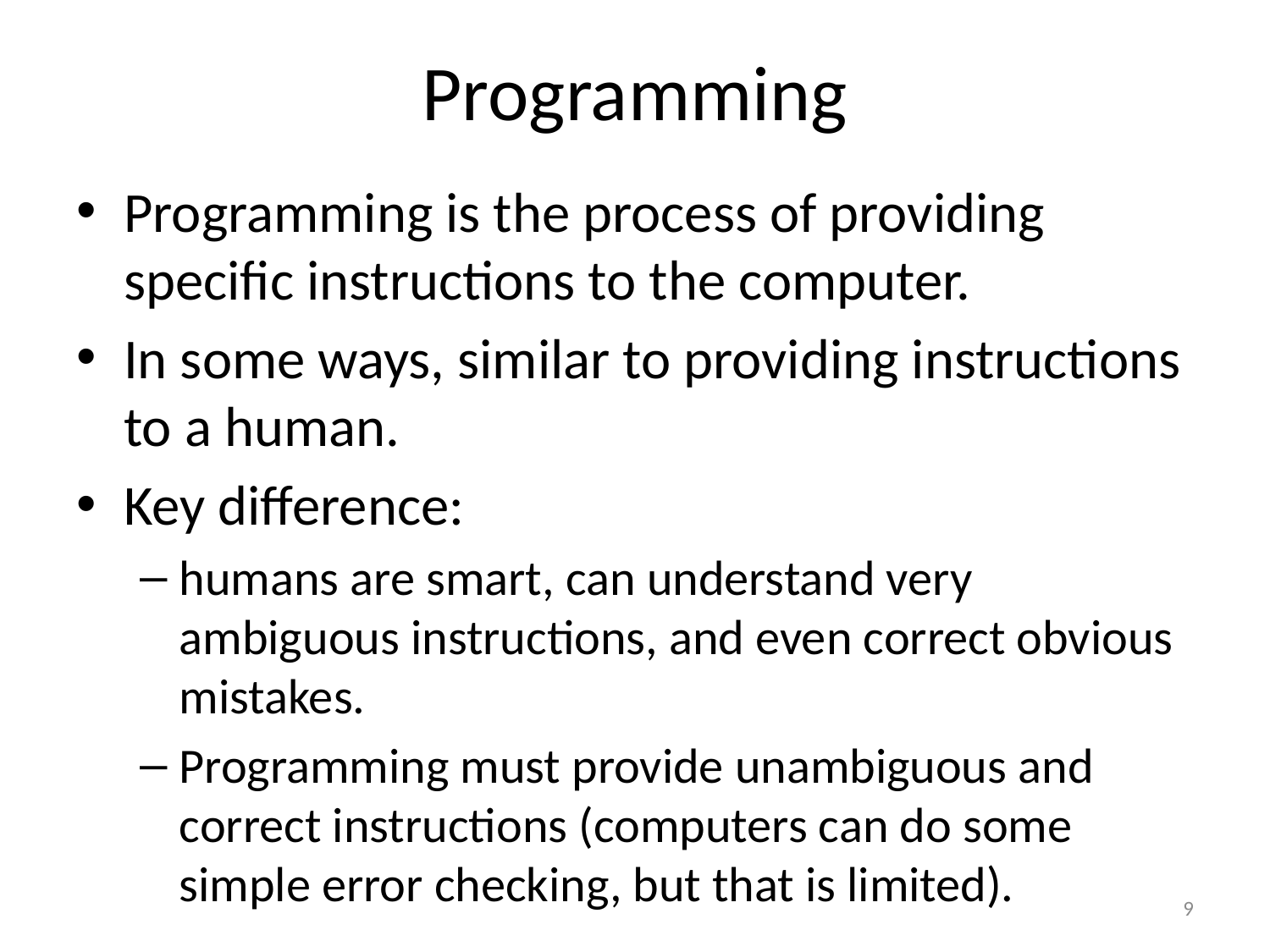

# Programming
Programming is the process of providing specific instructions to the computer.
In some ways, similar to providing instructions to a human.
Key difference:
humans are smart, can understand very ambiguous instructions, and even correct obvious mistakes.
Programming must provide unambiguous and correct instructions (computers can do some simple error checking, but that is limited).
9